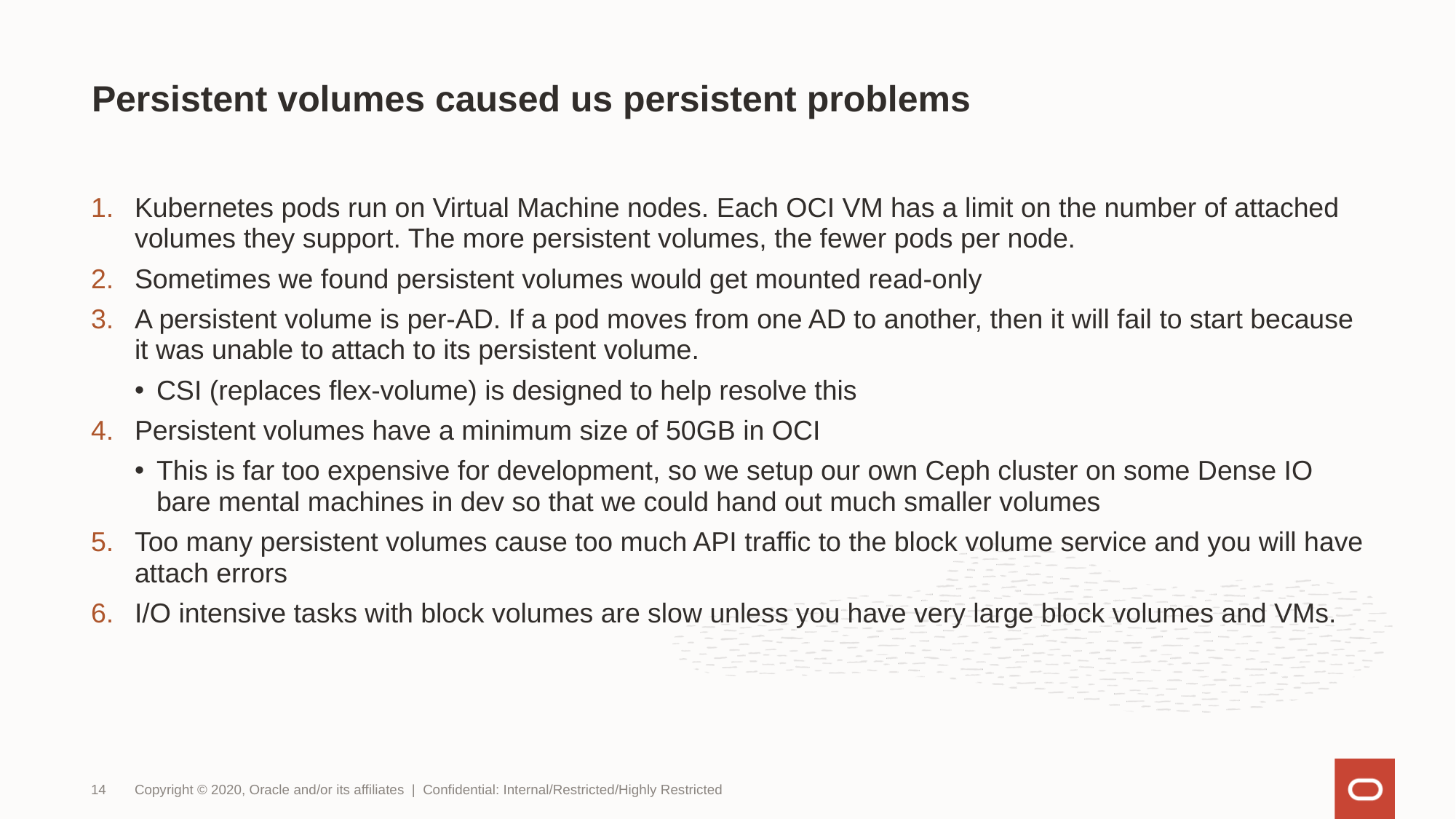

# Persistent volumes caused us persistent problems
Kubernetes pods run on Virtual Machine nodes. Each OCI VM has a limit on the number of attached volumes they support. The more persistent volumes, the fewer pods per node.
Sometimes we found persistent volumes would get mounted read-only
A persistent volume is per-AD. If a pod moves from one AD to another, then it will fail to start because it was unable to attach to its persistent volume.
CSI (replaces flex-volume) is designed to help resolve this
Persistent volumes have a minimum size of 50GB in OCI
This is far too expensive for development, so we setup our own Ceph cluster on some Dense IO bare mental machines in dev so that we could hand out much smaller volumes
Too many persistent volumes cause too much API traffic to the block volume service and you will have attach errors
I/O intensive tasks with block volumes are slow unless you have very large block volumes and VMs.
14
Copyright © 2020, Oracle and/or its affiliates  |  Confidential: Internal/Restricted/Highly Restricted